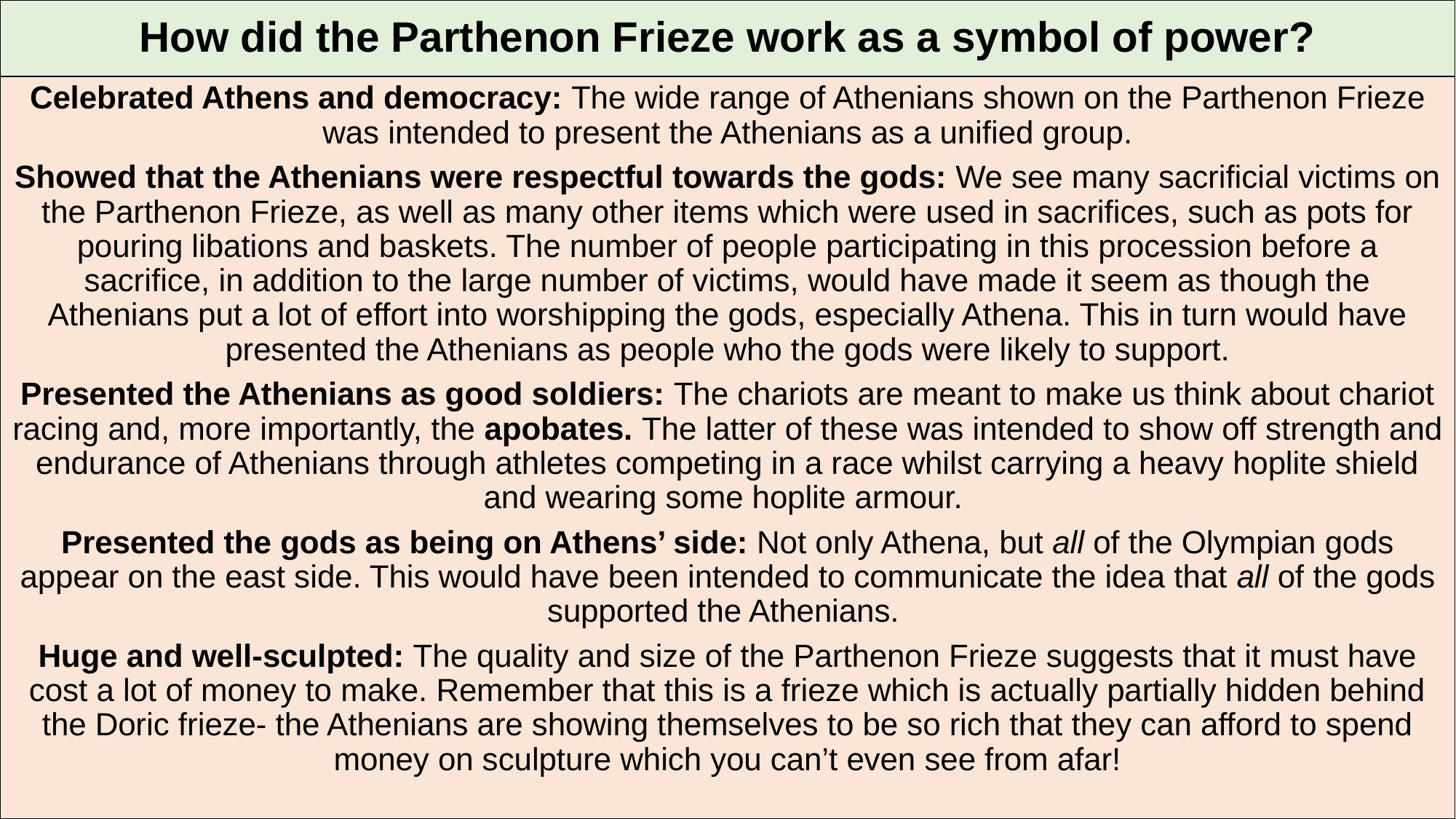

# How did the Parthenon Frieze work as a symbol of power?
Celebrated Athens and democracy: The wide range of Athenians shown on the Parthenon Frieze was intended to present the Athenians as a unified group.
Showed that the Athenians were respectful towards the gods: We see many sacrificial victims on the Parthenon Frieze, as well as many other items which were used in sacrifices, such as pots for pouring libations and baskets. The number of people participating in this procession before a sacrifice, in addition to the large number of victims, would have made it seem as though the Athenians put a lot of effort into worshipping the gods, especially Athena. This in turn would have presented the Athenians as people who the gods were likely to support.
Presented the Athenians as good soldiers: The chariots are meant to make us think about chariot racing and, more importantly, the apobates. The latter of these was intended to show off strength and endurance of Athenians through athletes competing in a race whilst carrying a heavy hoplite shield and wearing some hoplite armour.
Presented the gods as being on Athens’ side: Not only Athena, but all of the Olympian gods appear on the east side. This would have been intended to communicate the idea that all of the gods supported the Athenians.
Huge and well-sculpted: The quality and size of the Parthenon Frieze suggests that it must have cost a lot of money to make. Remember that this is a frieze which is actually partially hidden behind the Doric frieze- the Athenians are showing themselves to be so rich that they can afford to spend money on sculpture which you can’t even see from afar!